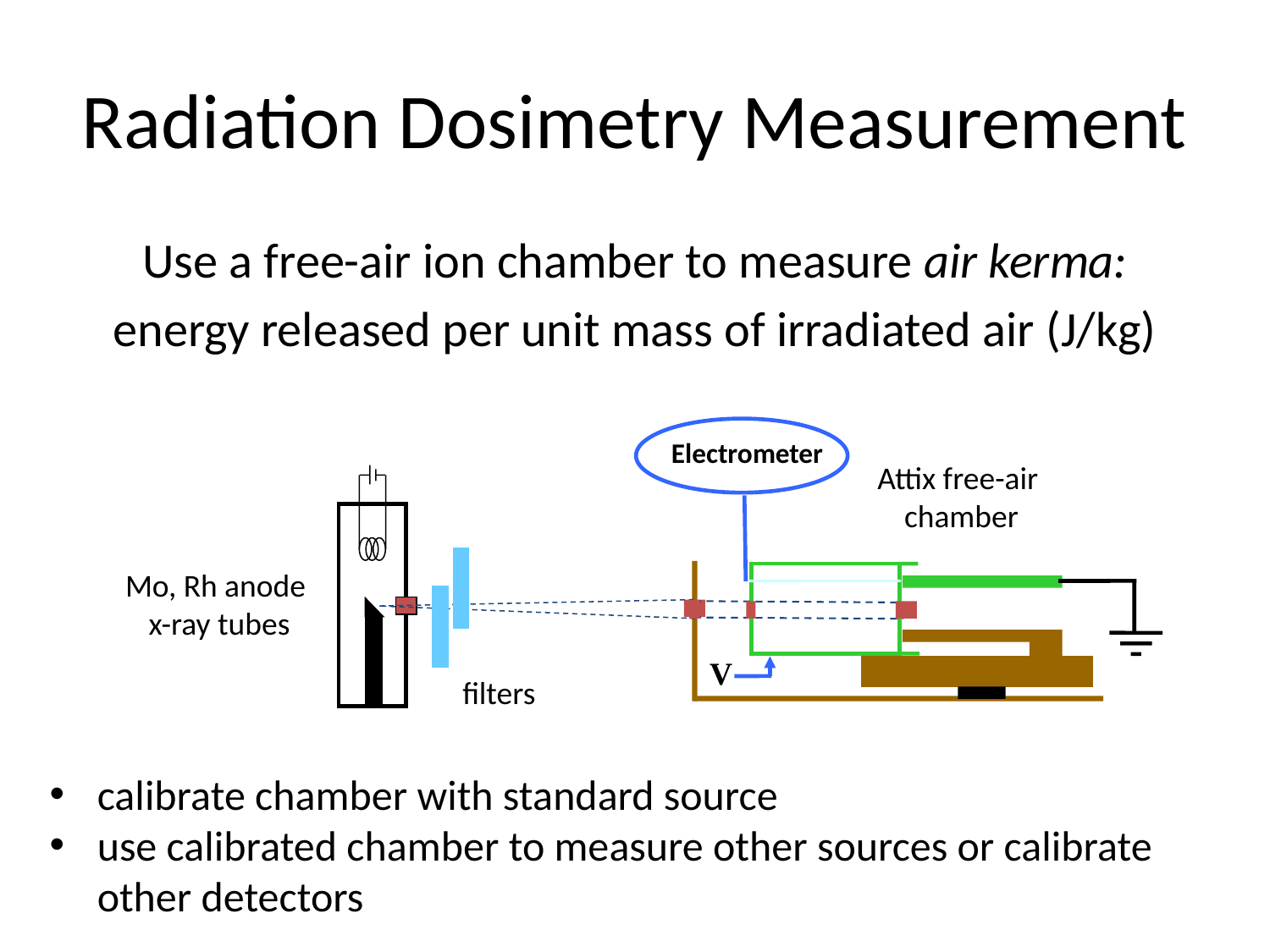

# Radiation Dosimetry Measurement
Use a free-air ion chamber to measure air kerma:
energy released per unit mass of irradiated air (J/kg)

Electrometer
Attix free-air
chamber

Mo, Rh anode
x-ray tubes

V

filters

calibrate chamber with standard source
use calibrated chamber to measure other sources or calibrate other detectors